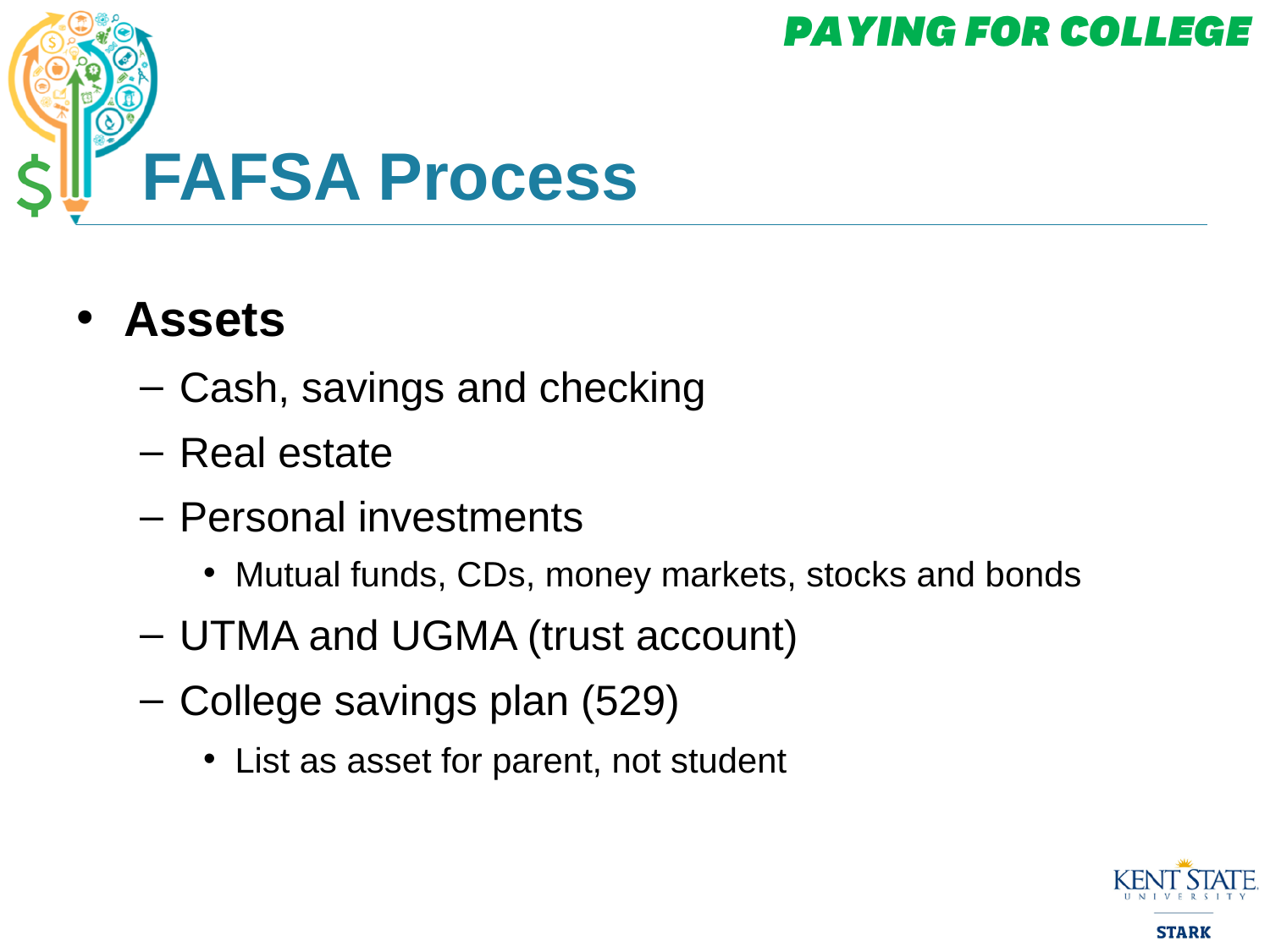

# FAFSA Process
Assets
Cash, savings and checking
Real estate
Personal investments
Mutual funds, CDs, money markets, stocks and bonds
UTMA and UGMA (trust account)
College savings plan (529)
List as asset for parent, not student